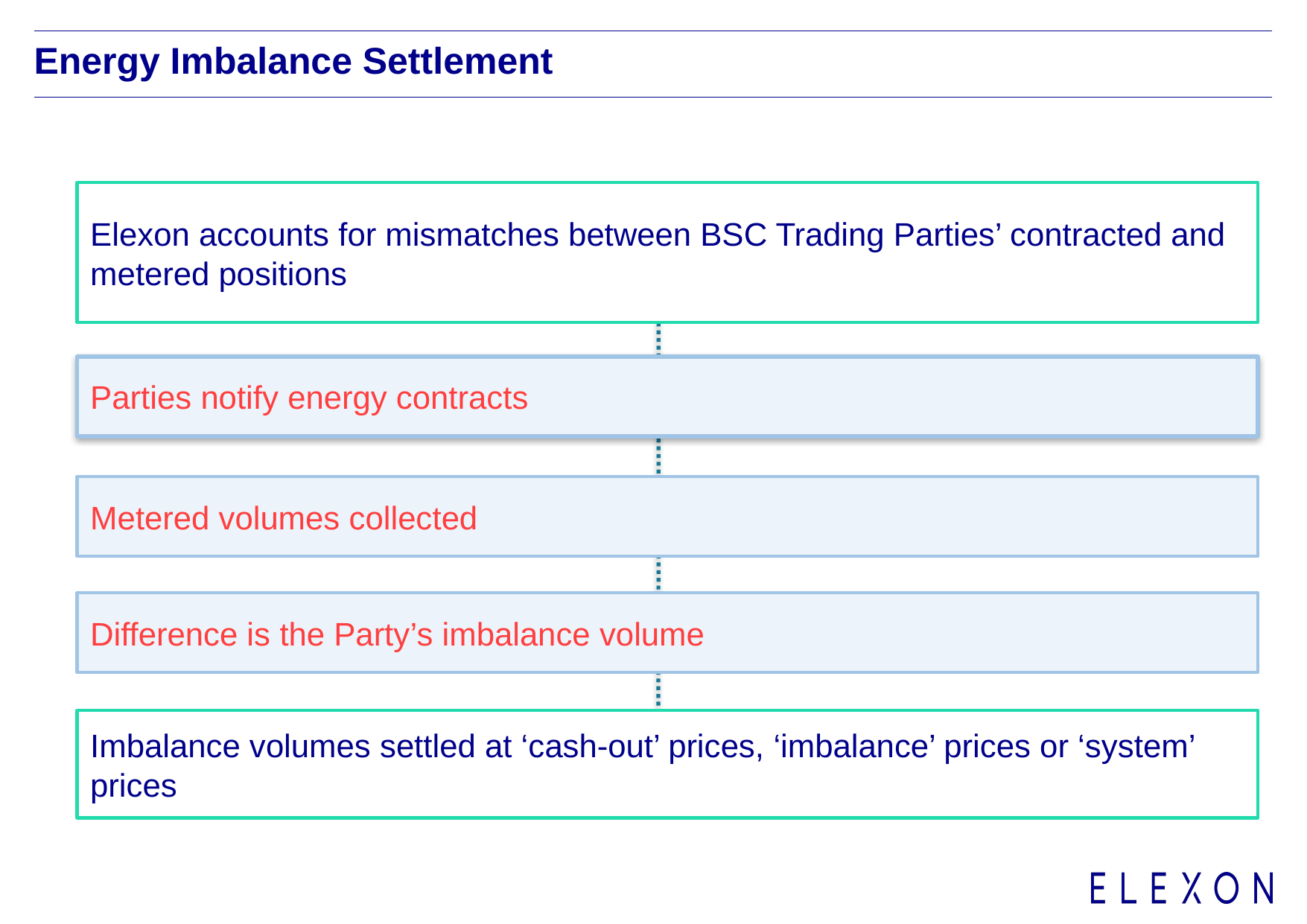

# Energy Imbalance Settlement
Elexon accounts for mismatches between BSC Trading Parties’ contracted and metered positions
Parties notify energy contracts
Metered volumes collected
Difference is the Party’s imbalance volume
Imbalance volumes settled at ‘cash-out’ prices, ‘imbalance’ prices or ‘system’ prices